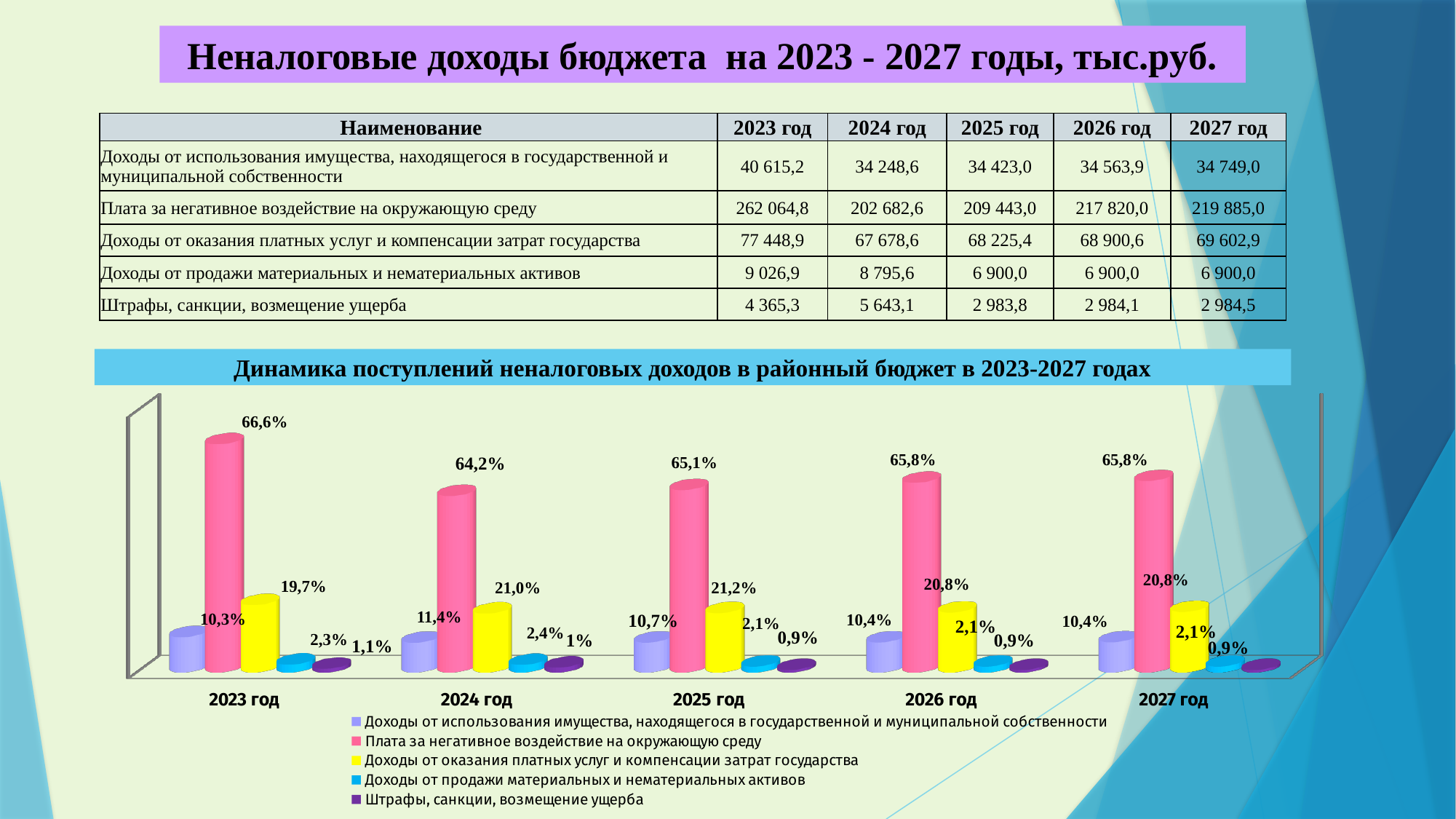

Неналоговые доходы бюджета  на 2023 - 2027 годы, тыс.руб.
| Наименование | 2023 год | 2024 год | 2025 год | 2026 год | 2027 год |
| --- | --- | --- | --- | --- | --- |
| Доходы от использования имущества, находящегося в государственной и муниципальной собственности | 40 615,2 | 34 248,6 | 34 423,0 | 34 563,9 | 34 749,0 |
| Плата за негативное воздействие на окружающую среду | 262 064,8 | 202 682,6 | 209 443,0 | 217 820,0 | 219 885,0 |
| Доходы от оказания платных услуг и компенсации затрат государства | 77 448,9 | 67 678,6 | 68 225,4 | 68 900,6 | 69 602,9 |
| Доходы от продажи материальных и нематериальных активов | 9 026,9 | 8 795,6 | 6 900,0 | 6 900,0 | 6 900,0 |
| Штрафы, санкции, возмещение ущерба | 4 365,3 | 5 643,1 | 2 983,8 | 2 984,1 | 2 984,5 |
Динамика поступлений неналоговых доходов в районный бюджет в 2023-2027 годах

[unsupported chart]

66,6%
65,8%
65,8%
65,1%
20,8%
20,8%
19,7%
21,0%
21,2%
11,4%
10,3%
10,4%
10,4%
2,1%
2,4%
2,3%